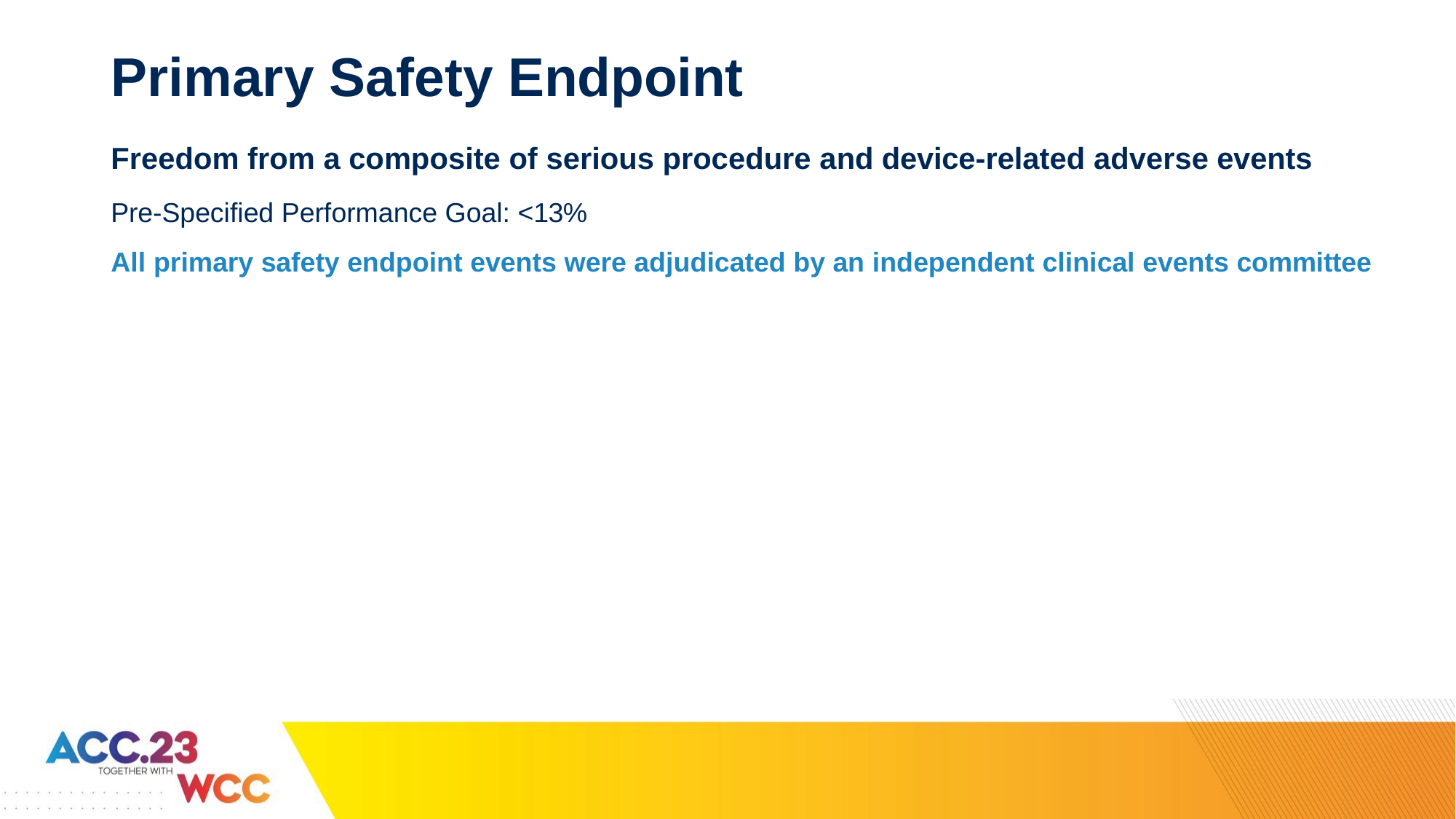

# Primary Safety Endpoint
Freedom from a composite of serious procedure and device-related adverse events
Pre-Specified Performance Goal: <13%
All primary safety endpoint events were adjudicated by an independent clinical events committee